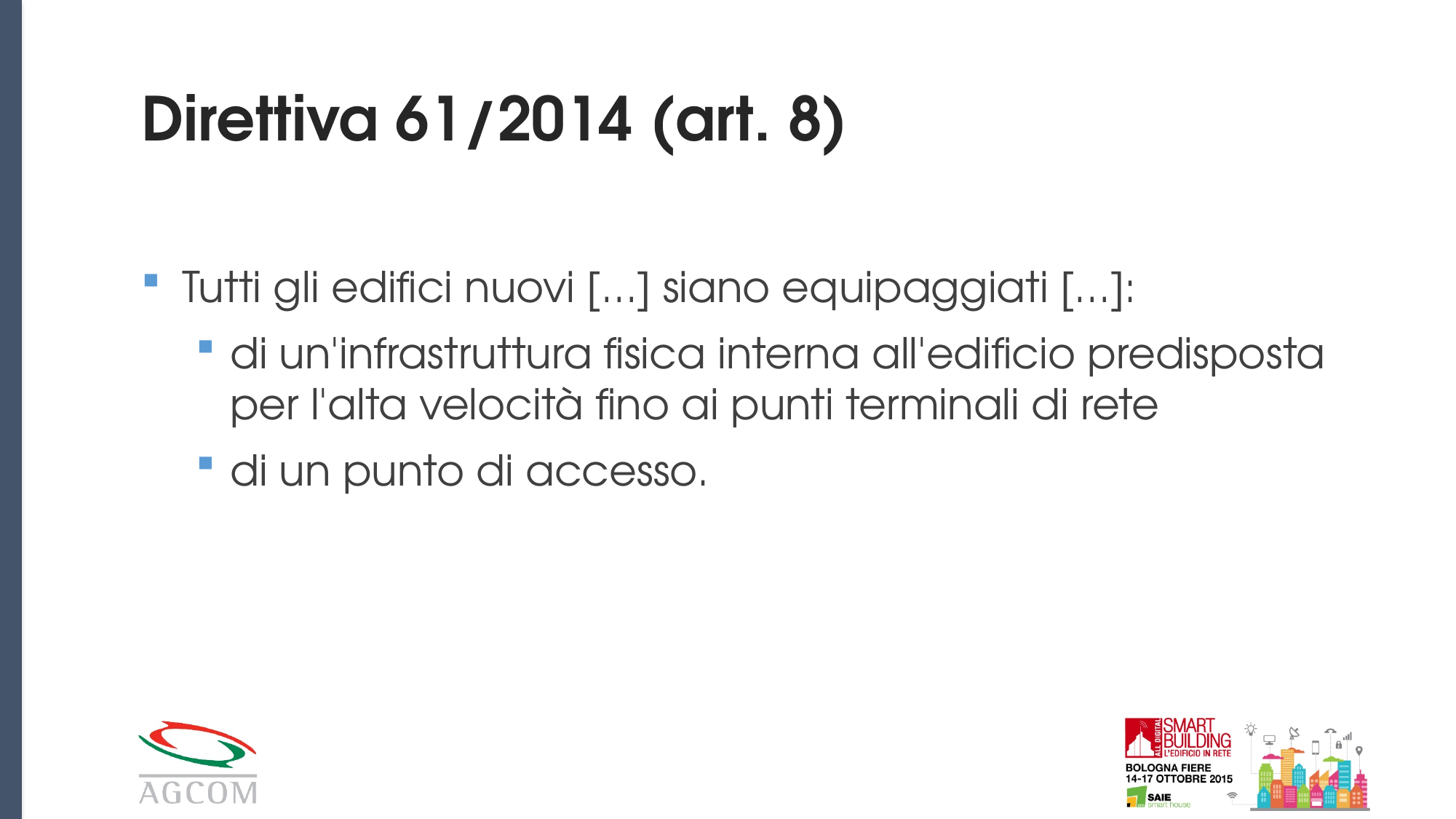

# Direttiva 61/2014 (art. 8)
Tutti gli edifici nuovi […] siano equipaggiati […]:
di un'infrastruttura fisica interna all'edificio predisposta per l'alta velocità fino ai punti terminali di rete
di un punto di accesso.